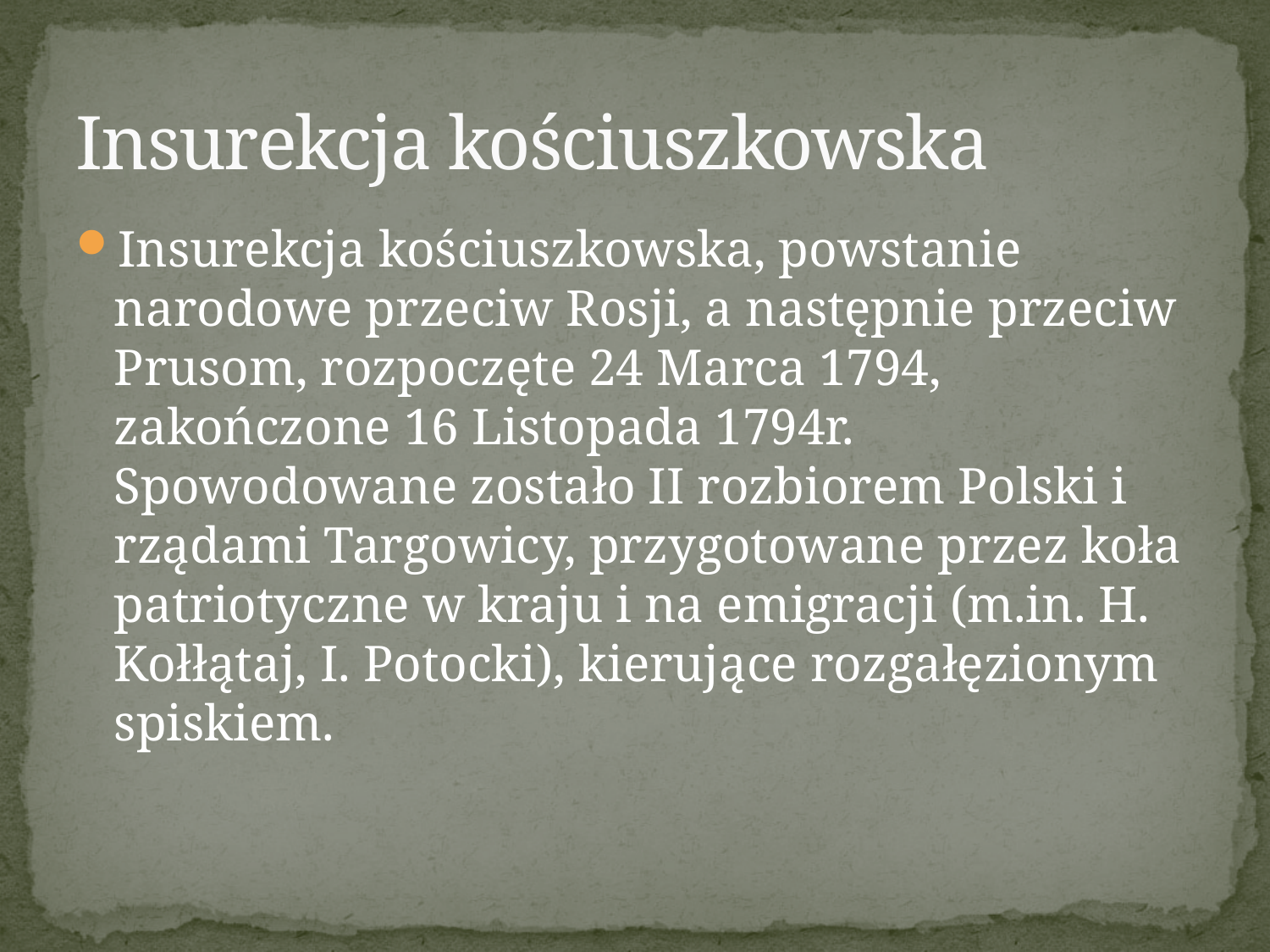

# Insurekcja kościuszkowska
Insurekcja kościuszkowska, powstanie narodowe przeciw Rosji, a następnie przeciw Prusom, rozpoczęte 24 Marca 1794, zakończone 16 Listopada 1794r. Spowodowane zostało II rozbiorem Polski i rządami Targowicy, przygotowane przez koła patriotyczne w kraju i na emigracji (m.in. H. Kołłątaj, I. Potocki), kierujące rozgałęzionym spiskiem.